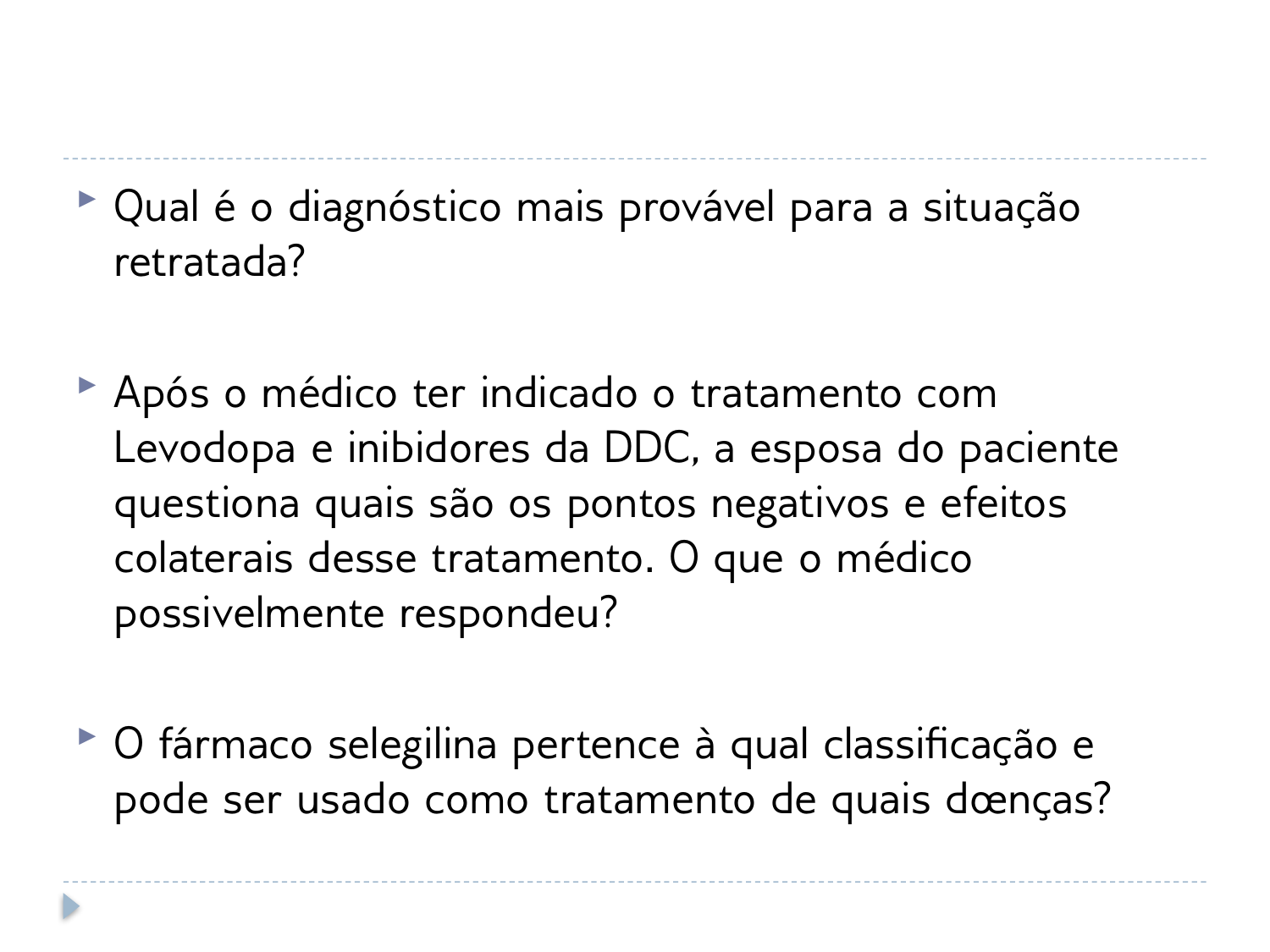

Qual é o diagnóstico mais provável para a situação retratada?

Após o médico ter indicado o tratamento com Levodopa e inibidores da DDC, a esposa do paciente questiona quais são os pontos negativos e efeitos colaterais desse tratamento. O que o médico possivelmente respondeu?

O fármaco selegilina pertence à qual classificação e pode ser usado como tratamento de quais doenças?